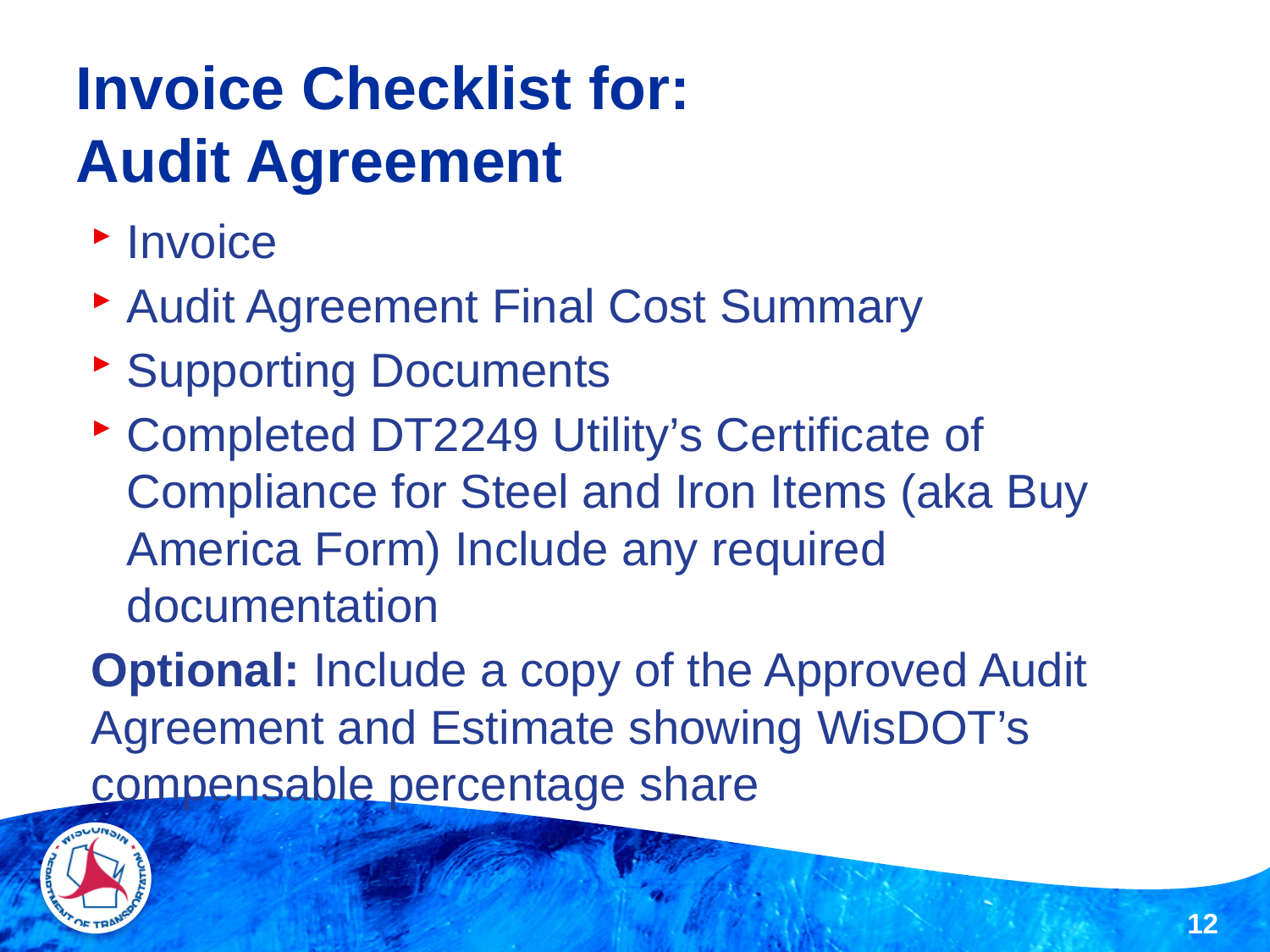

# Invoice Checklist for: Audit Agreement
Invoice
Audit Agreement Final Cost Summary
Supporting Documents
Completed DT2249 Utility’s Certificate of Compliance for Steel and Iron Items (aka Buy America Form) Include any required documentation
Optional: Include a copy of the Approved Audit Agreement and Estimate showing WisDOT’s compensable percentage share

12